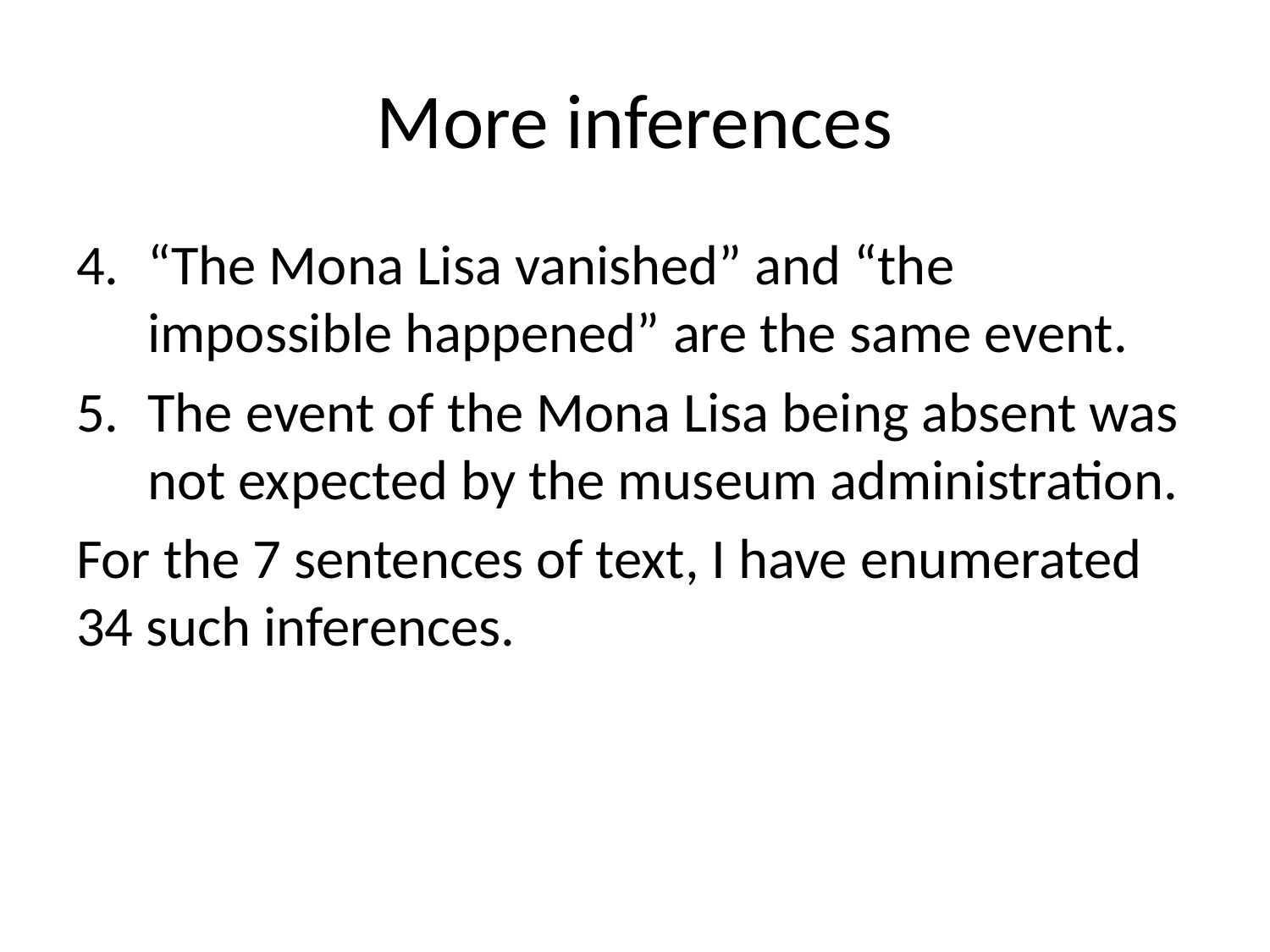

# More inferences
“The Mona Lisa vanished” and “the impossible happened” are the same event.
The event of the Mona Lisa being absent was not expected by the museum administration.
For the 7 sentences of text, I have enumerated 34 such inferences.